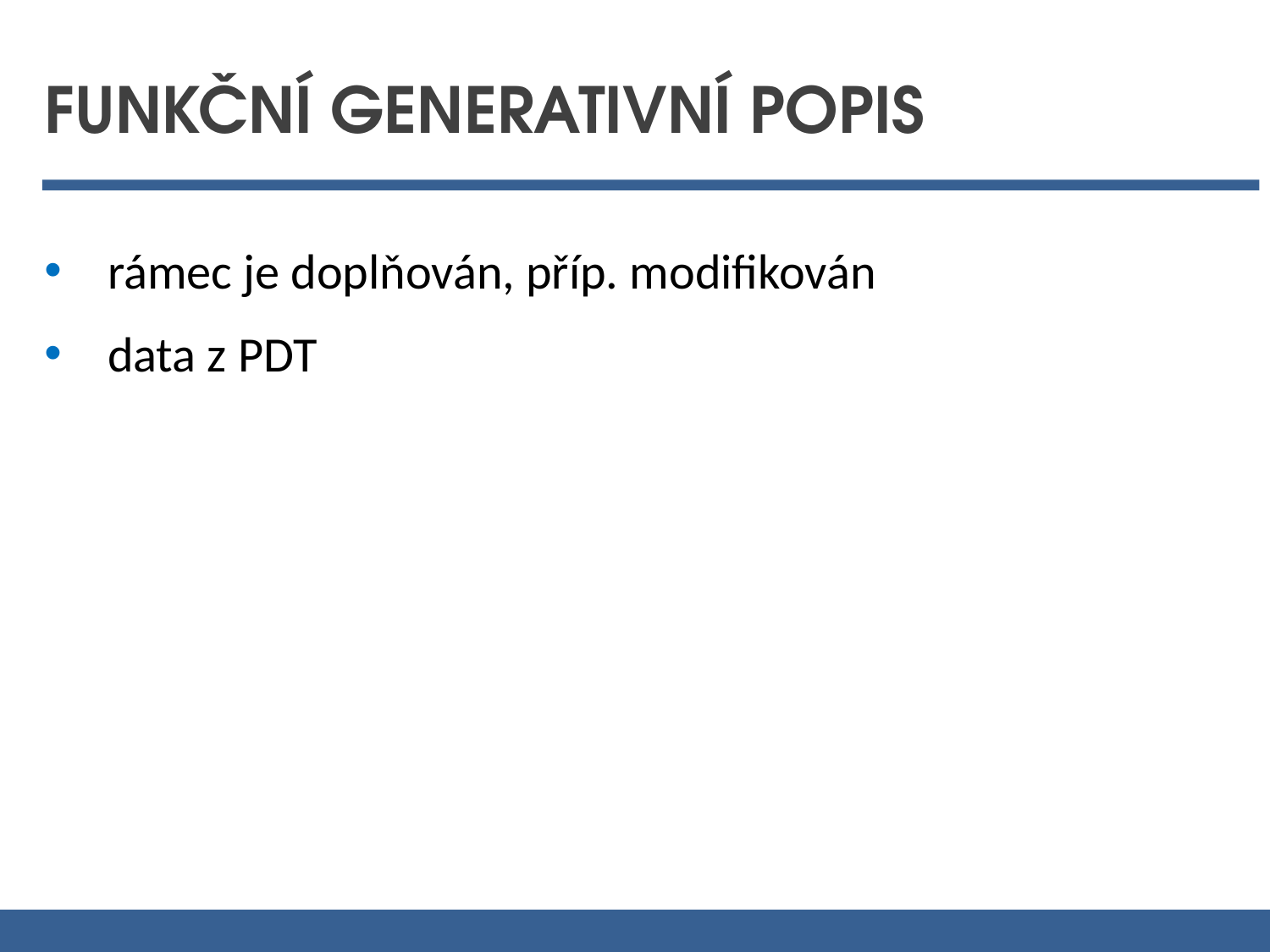

Funkční generativní popis

rámec je doplňován, příp. modifikován
data z PDT